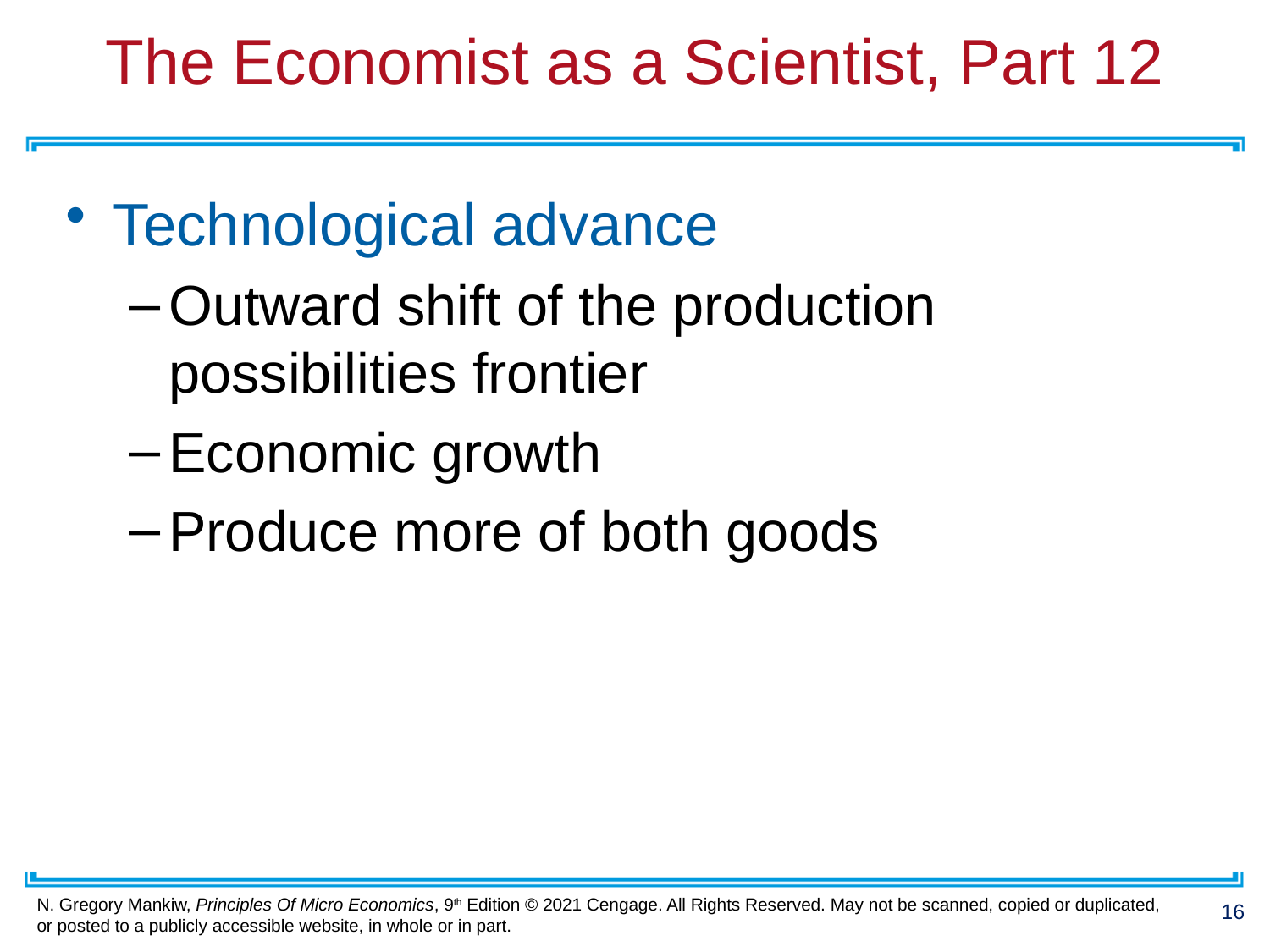

# The Economist as a Scientist, Part 12
Technological advance
Outward shift of the production possibilities frontier
Economic growth
Produce more of both goods
16